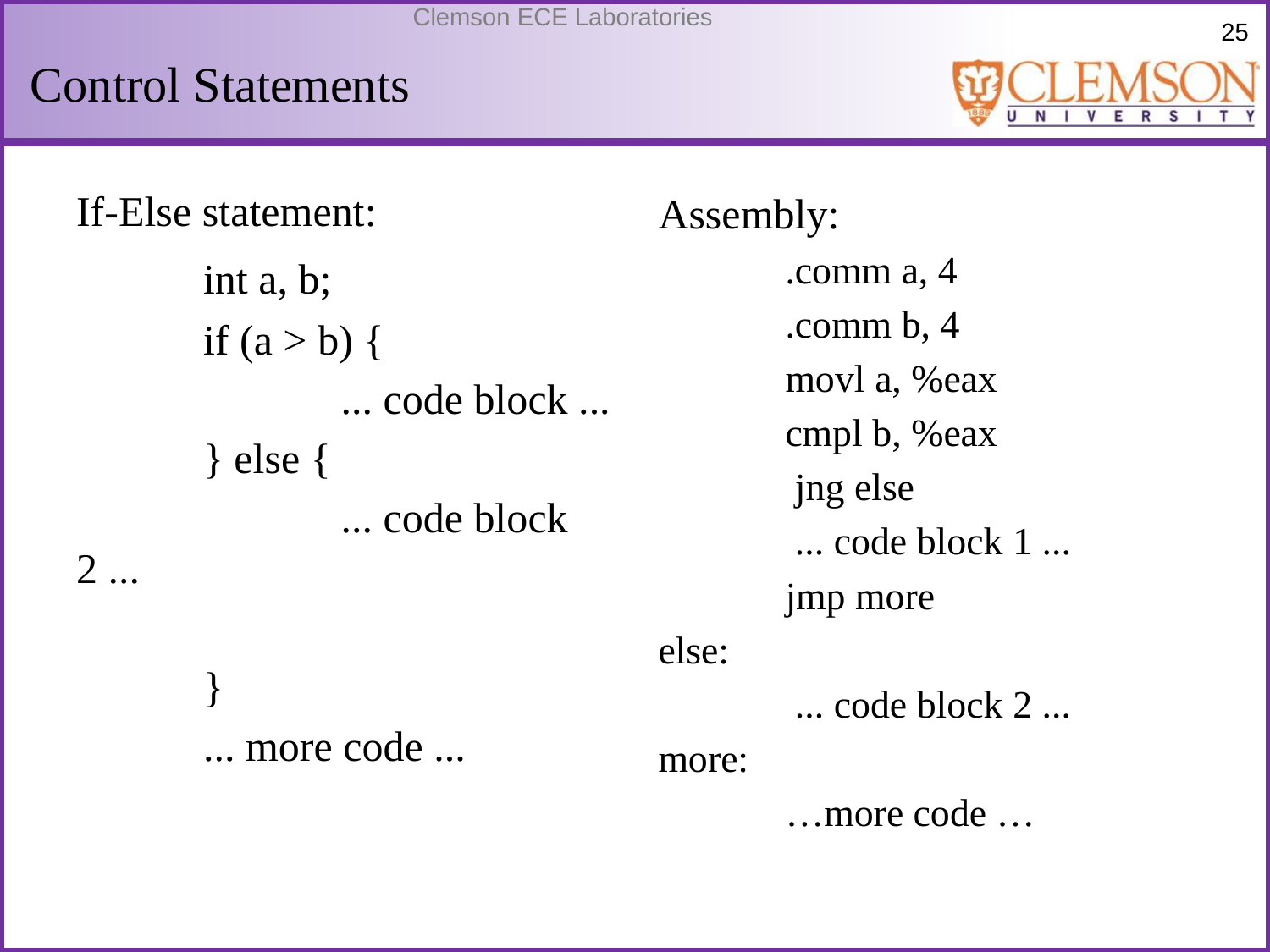

# Control Statements
If-Else statement:
	int a, b;
	if (a > b) {
		 ... code block ...
	} else {
		 ... code block 2 ...

	}
	... more code ...

Assembly:
	.comm a, 4
	.comm b, 4
	movl a, %eax
	cmpl b, %eax
	 jng else
	 ... code block 1 ...
	jmp more
else:
	 ... code block 2 ...
more:
	…more code …